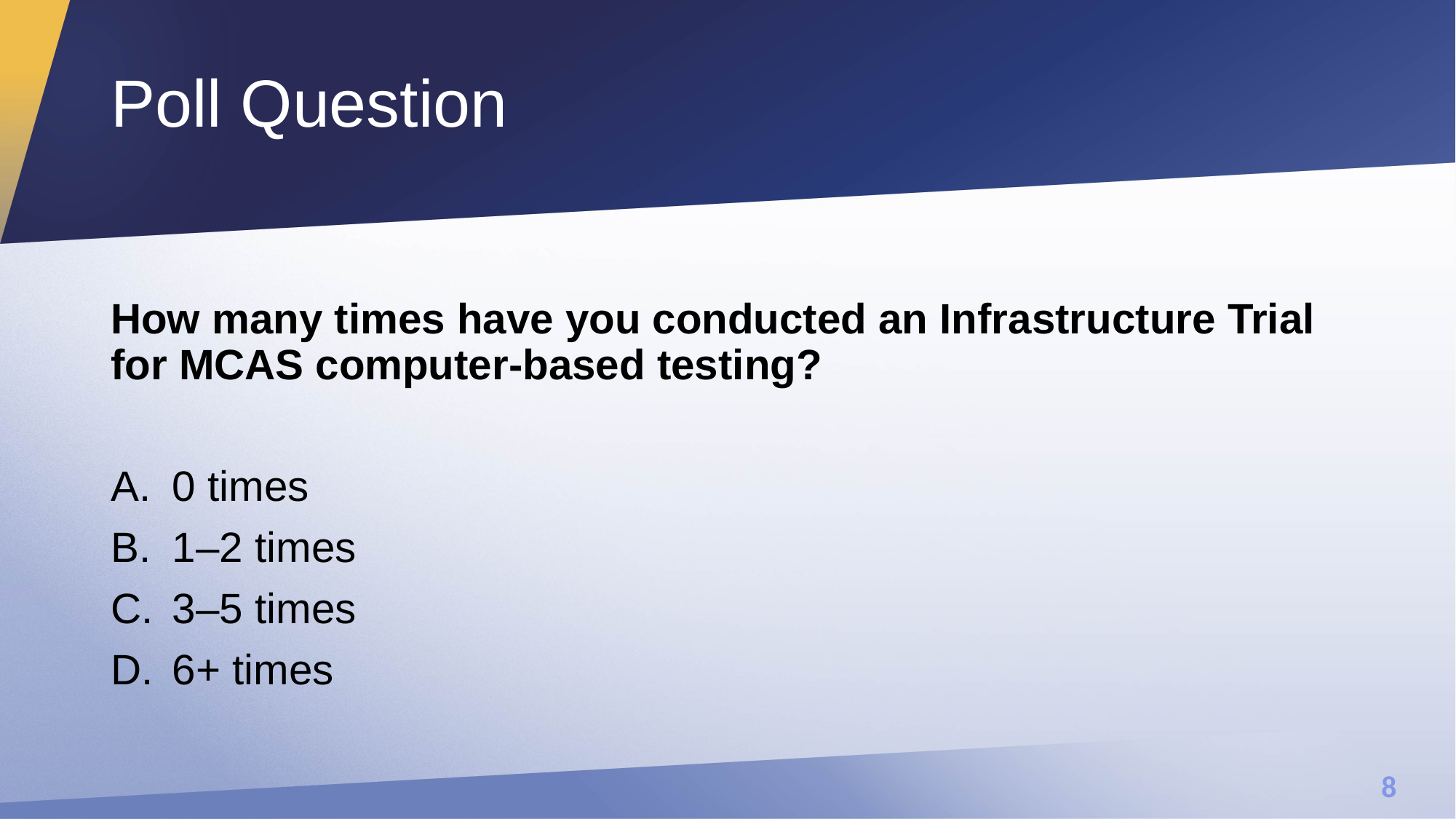

# Poll Question
How many times have you conducted an Infrastructure Trial for MCAS computer-based testing?

0 times
1–2 times
3–5 times
6+ times